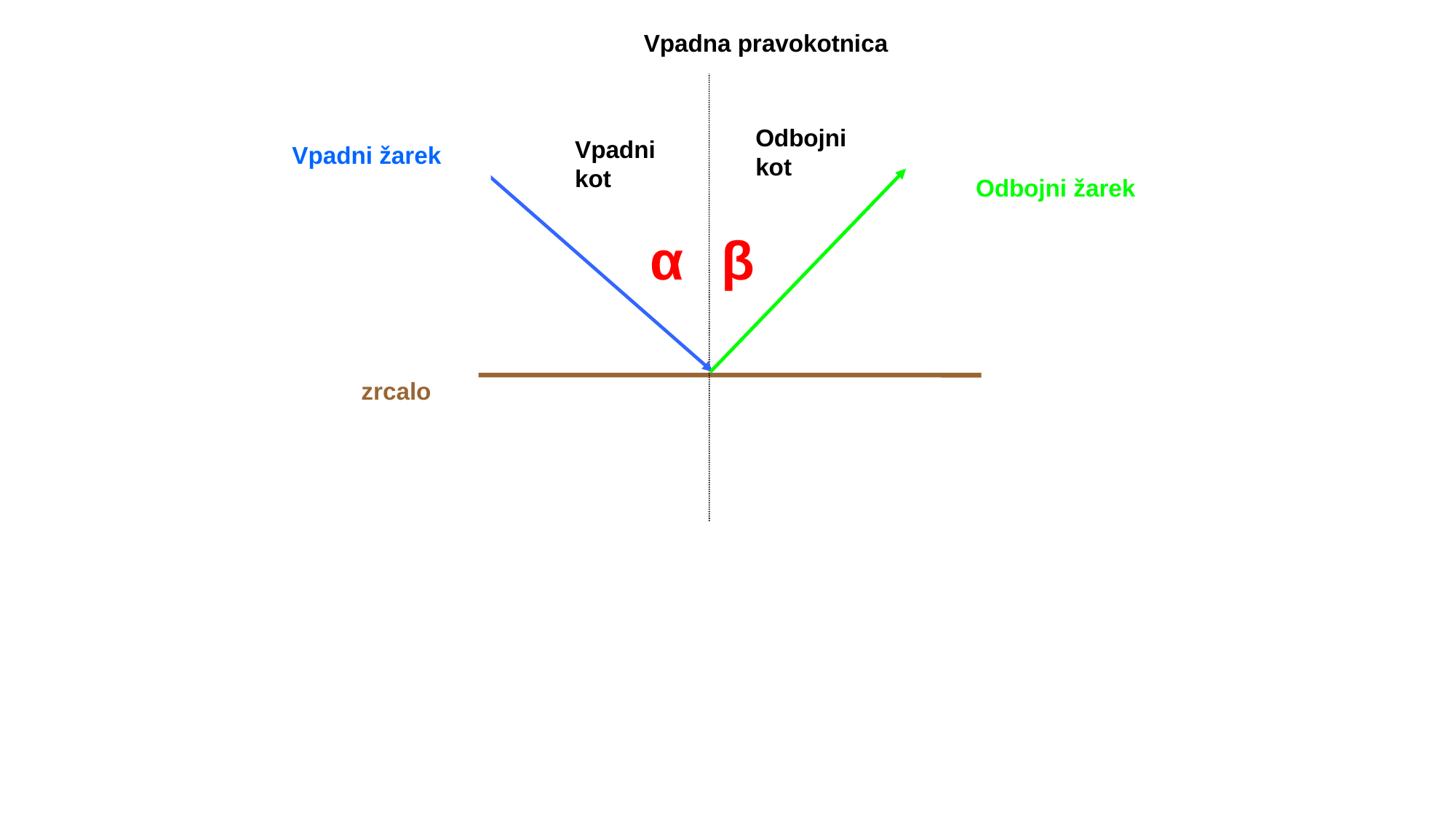

Vpadna pravokotnica

Odbojni kot
Vpadni kot
Vpadni žarek

Odbojni žarek

 α
β
zrcalo